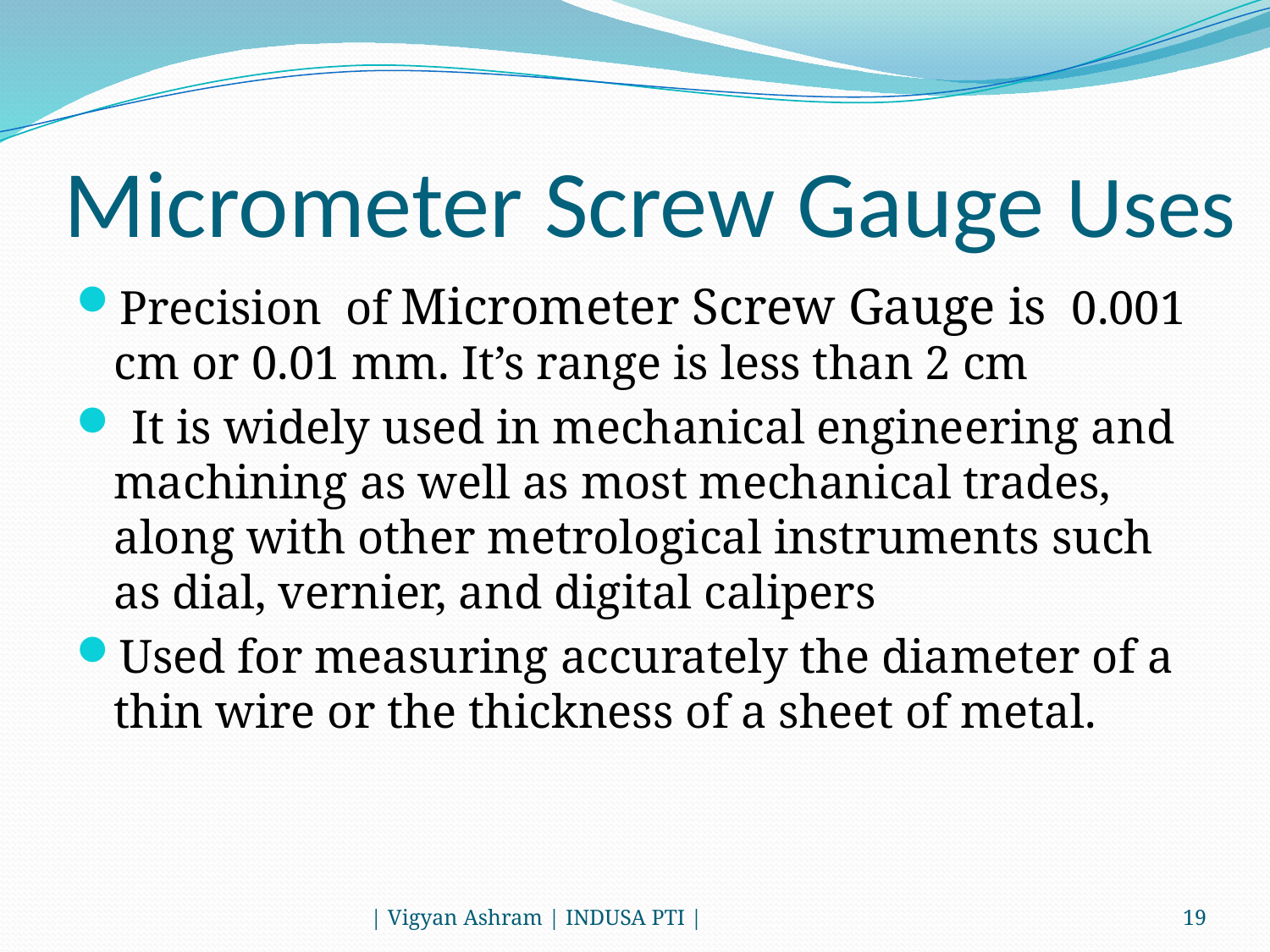

# Micrometer Screw Gauge Uses
Precision  of Micrometer Screw Gauge is  0.001 cm or 0.01 mm. It’s range is less than 2 cm
 It is widely used in mechanical engineering and machining as well as most mechanical trades, along with other metrological instruments such as dial, vernier, and digital calipers
Used for measuring accurately the diameter of a thin wire or the thickness of a sheet of metal.

| Vigyan Ashram | INDUSA PTI |
19